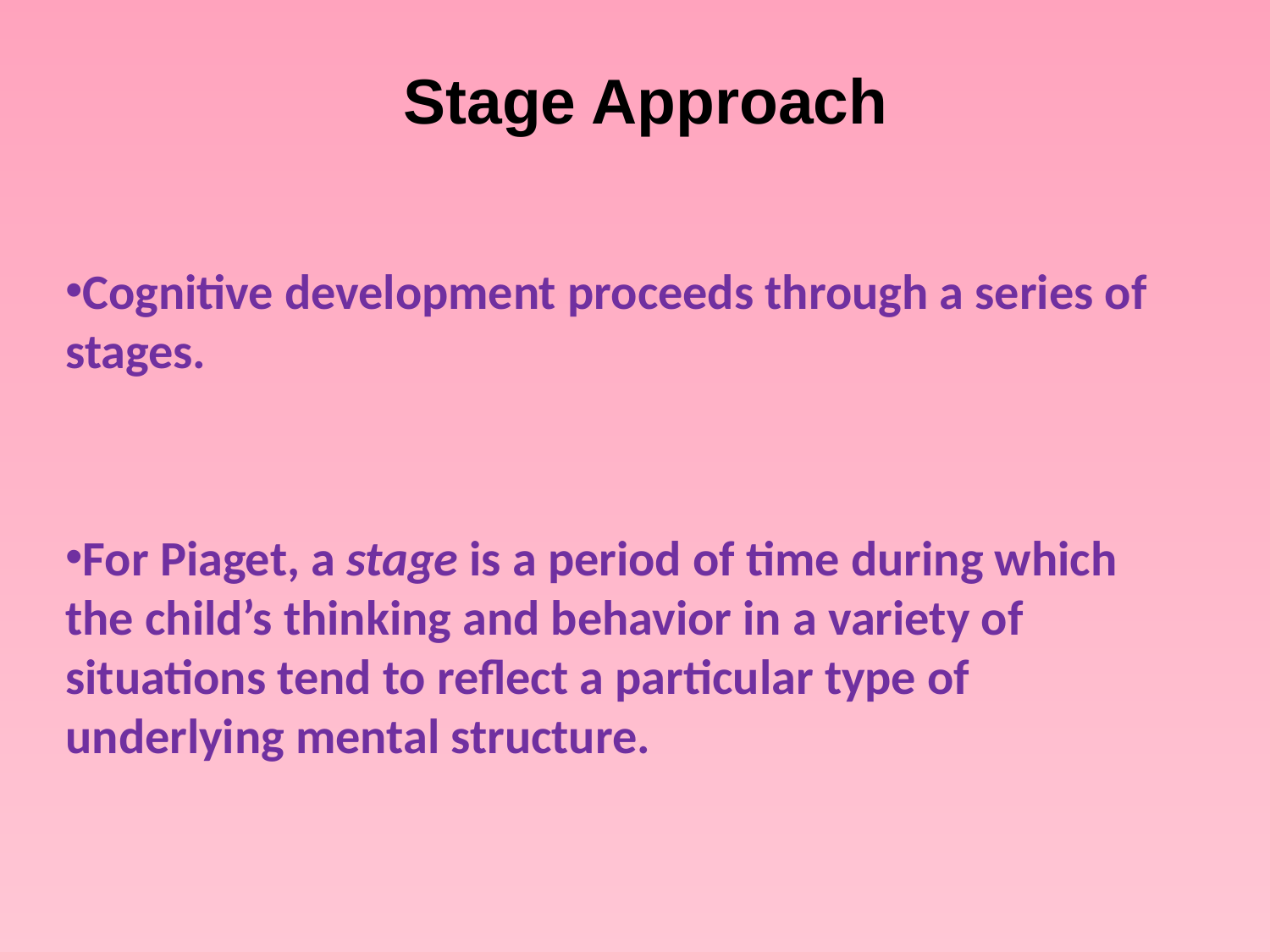

# Stage Approach
Cognitive development proceeds through a series of stages.

For Piaget, a stage is a period of time during which the child’s thinking and behavior in a variety of situations tend to reflect a particular type of underlying mental structure.